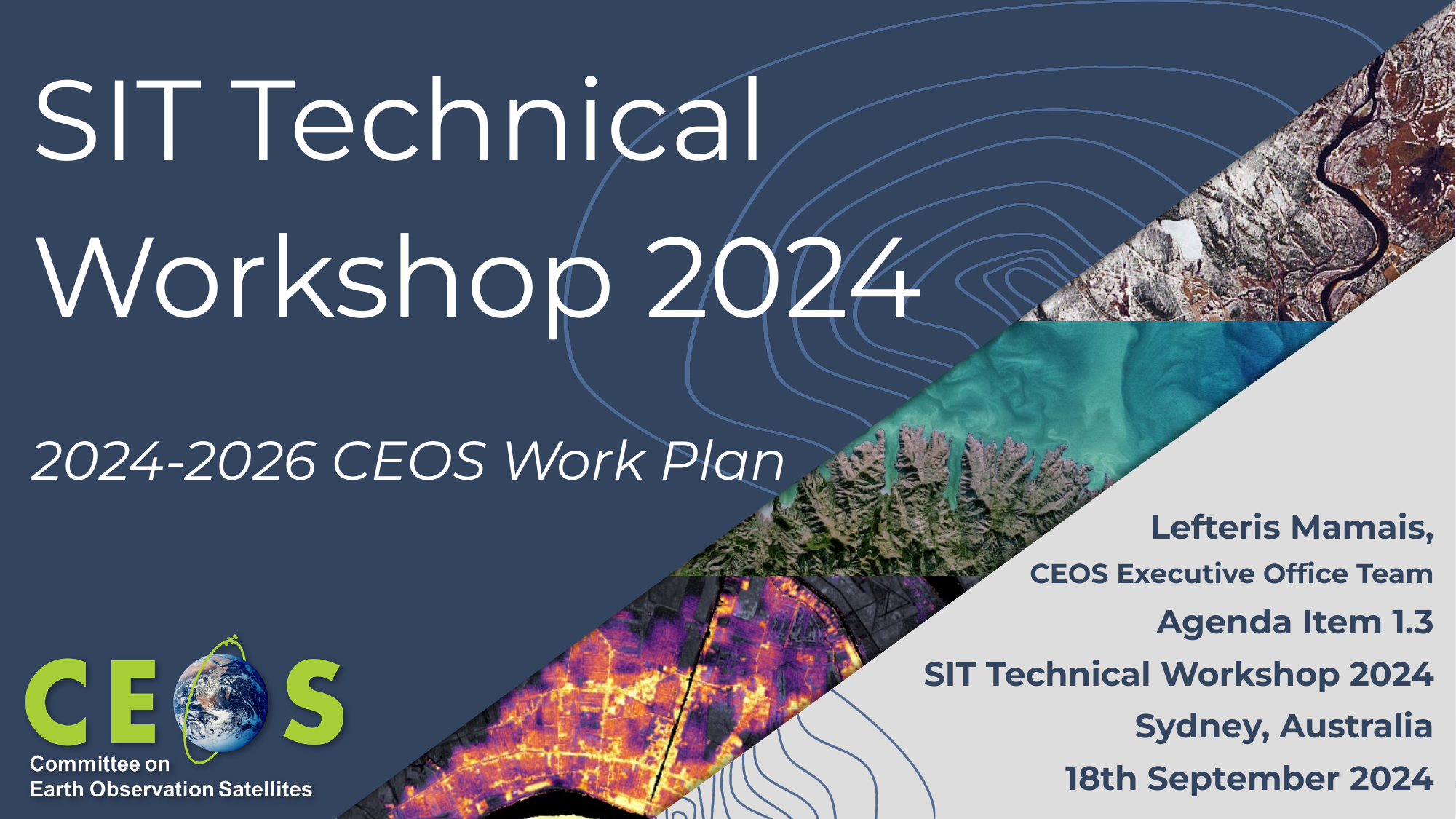

# SIT Technical Workshop 2024
2024-2026 CEOS Work Plan

Lefteris Mamais,
 CEOS Executive Office Team
Agenda Item 1.3
SIT Technical Workshop 2024
Sydney, Australia
18th September 2024